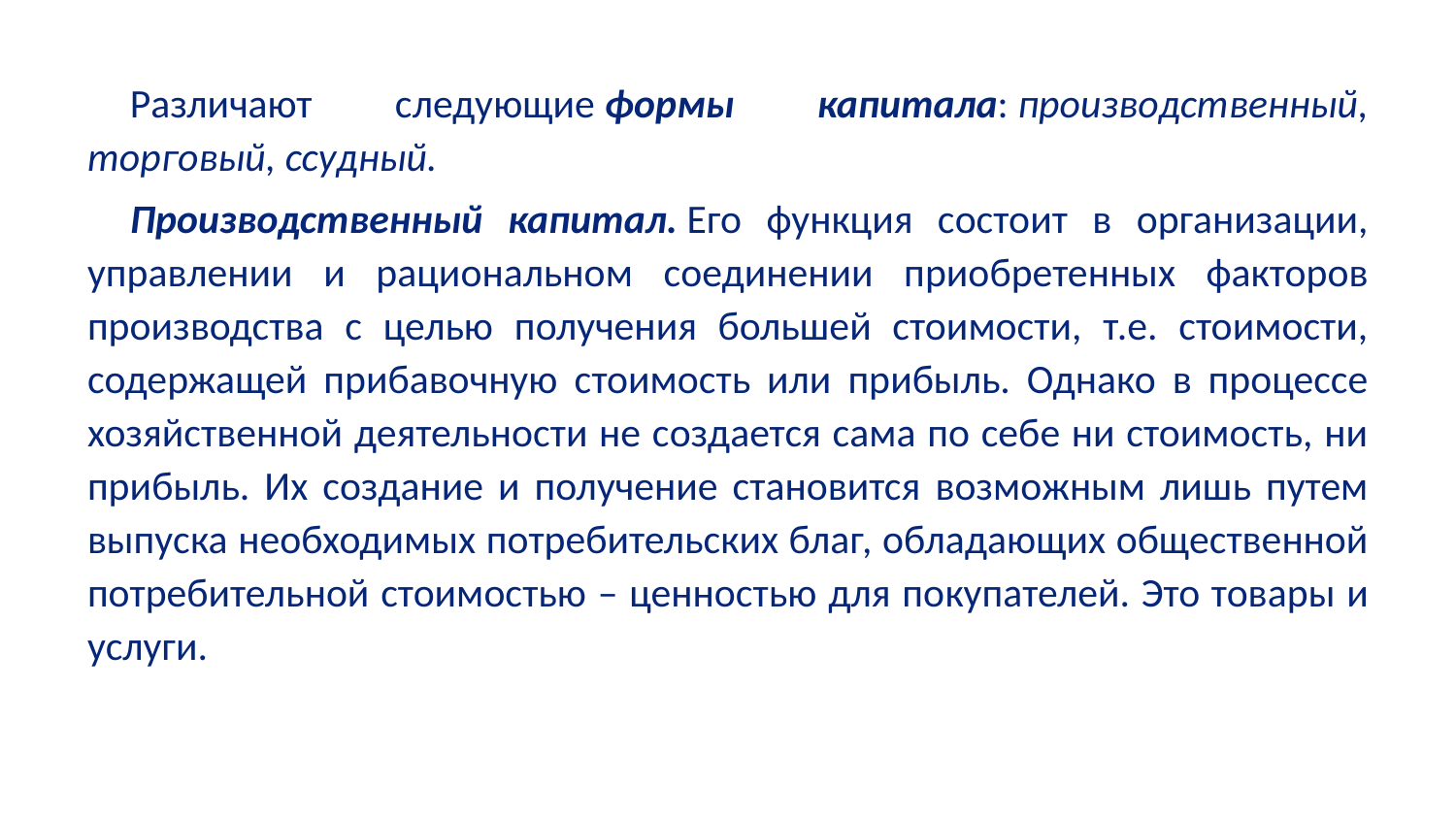

Различают следующие формы капитала: производственный, торговый, ссудный.
Производственный капитал. Его функция состоит в организации, управлении и раци­ональном соединении приобретенных факторов производства с це­лью получения большей стоимости, т.е. стоимости, содержащей прибавочную стоимость или прибыль. Однако в процессе хозяй­ственной деятельности не создается сама по себе ни стоимость, ни прибыль. Их создание и получение становится возможным лишь путем выпуска необходимых потребительских благ, обладающих общественной потребительной стоимостью – ценностью для по­купателей. Это товары и услуги.